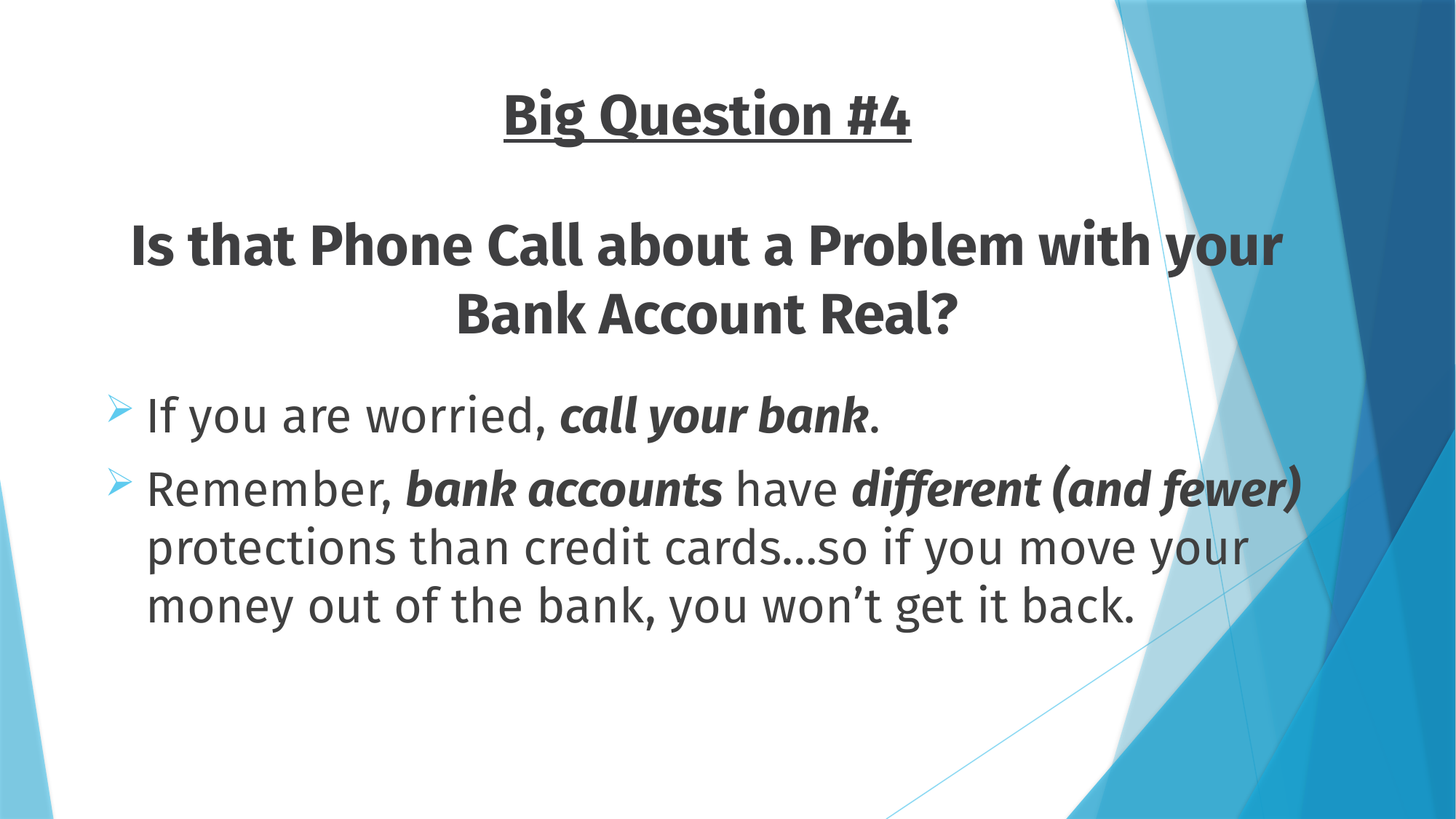

# Big Question #4 Is that Phone Call about a Problem with your Bank Account Real?
If you are worried, call your bank.
Remember, bank accounts have different (and fewer) protections than credit cards…so if you move your money out of the bank, you won’t get it back.